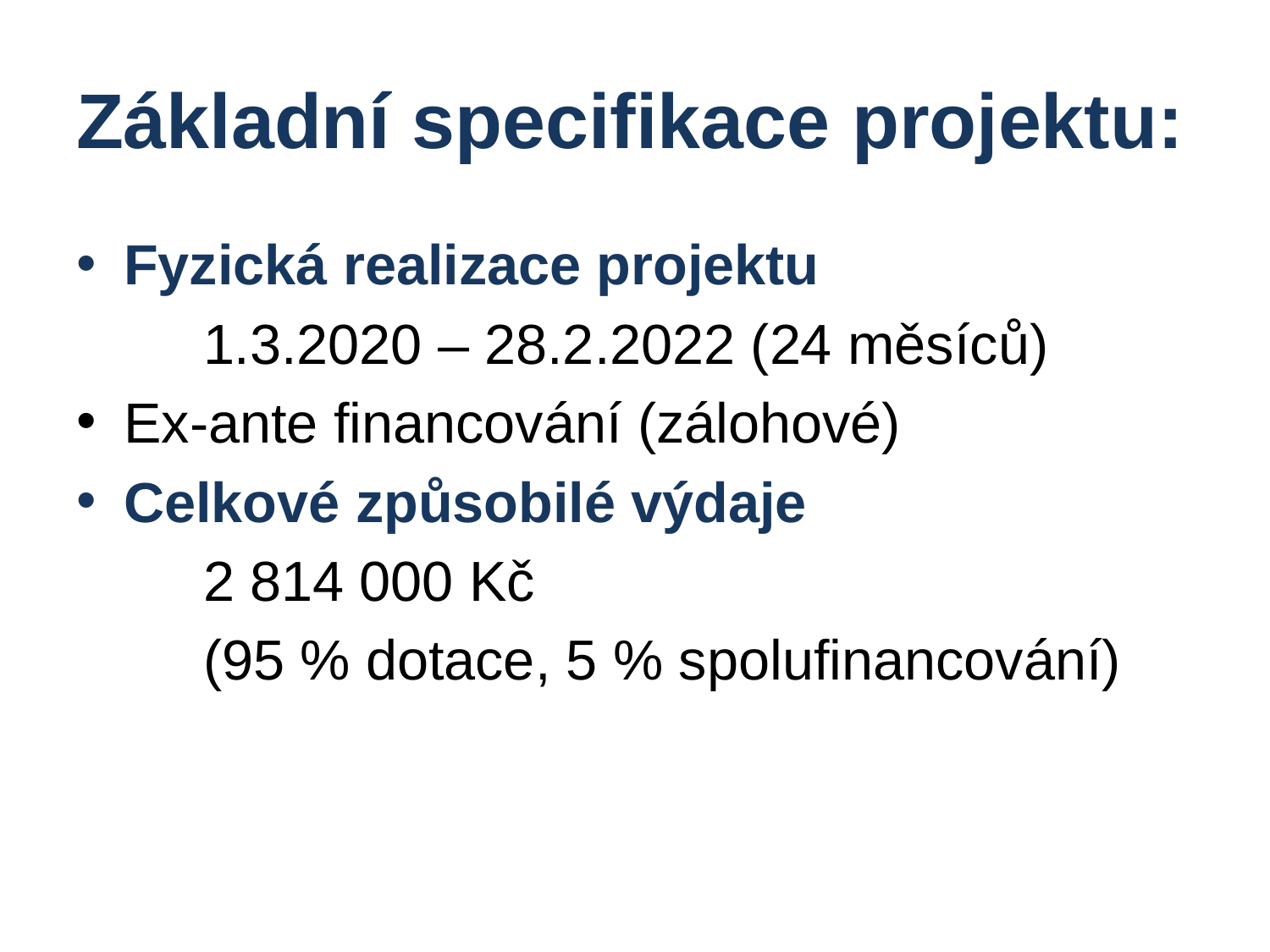

# Základní specifikace projektu:
Fyzická realizace projektu
	1.3.2020 – 28.2.2022 (24 měsíců)
Ex-ante financování (zálohové)
Celkové způsobilé výdaje
	2 814 000 Kč
	(95 % dotace, 5 % spolufinancování)